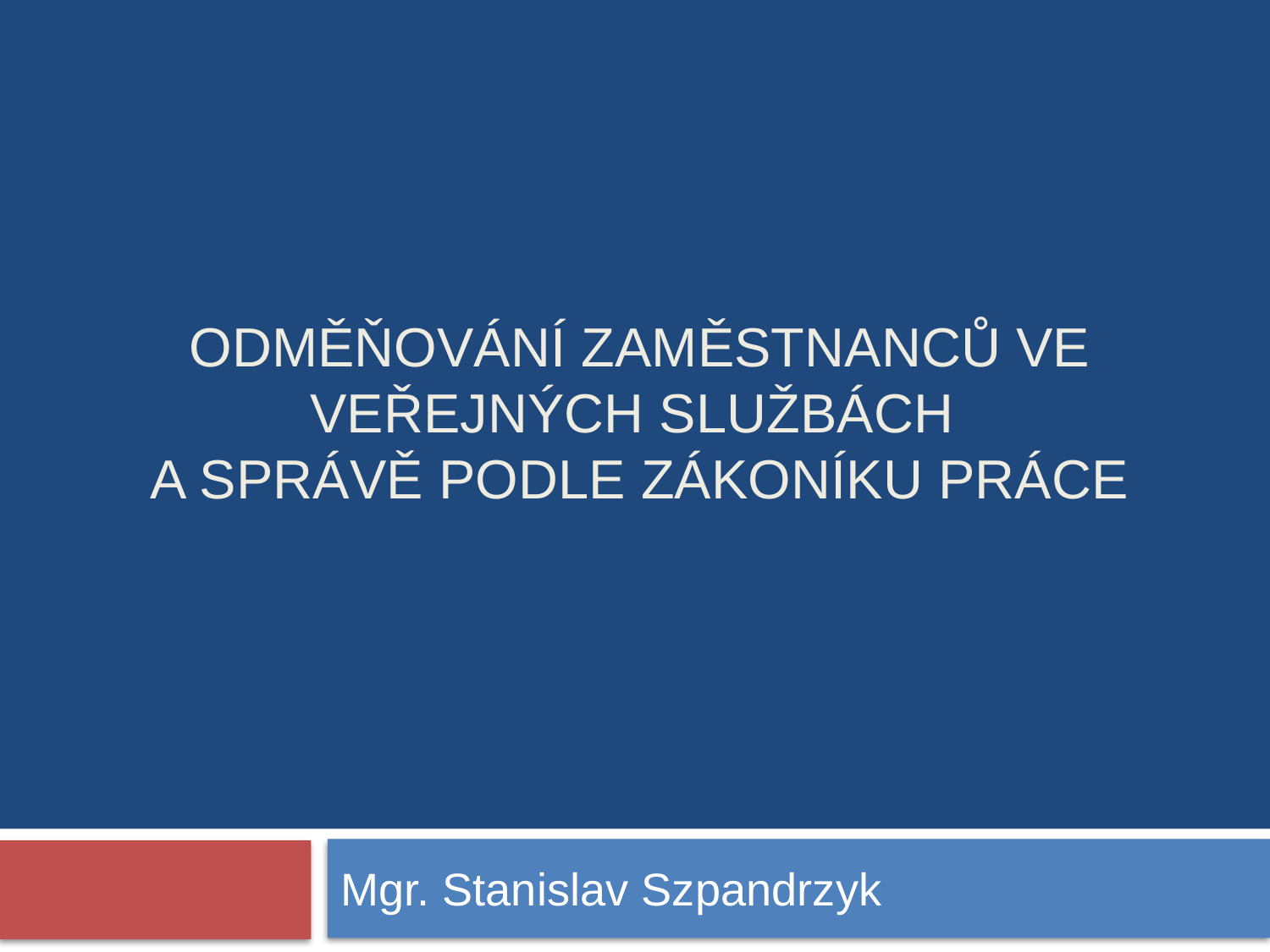

# Odměňování zaměstnanců ve veřejných službách a správě podle zákoníku práce
Mgr. Stanislav Szpandrzyk